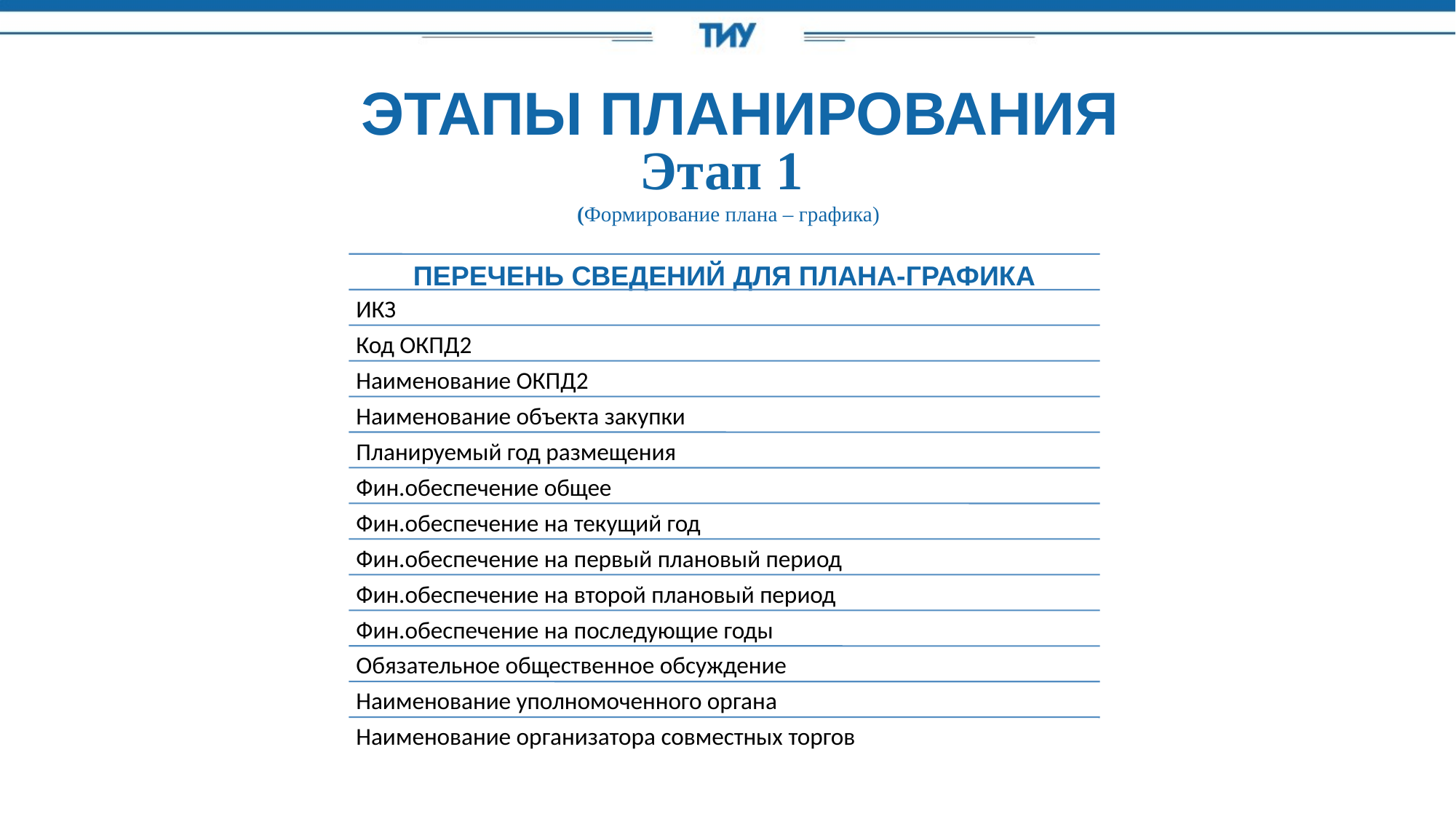

ЭТАПЫ ПЛАНИРОВАНИЯ
Этап 1
(Формирование плана – графика)

ПЕРЕЧЕНЬ СВЕДЕНИЙ ДЛЯ ПЛАНА-ГРАФИКА
ИКЗ
Код ОКПД2
Наименование ОКПД2
Наименование объекта закупки
Планируемый год размещения
Фин.обеспечение общее
Фин.обеспечение на текущий год
Фин.обеспечение на первый плановый период
Фин.обеспечение на второй плановый период
Фин.обеспечение на последующие годы
Обязательное общественное обсуждение
Наименование уполномоченного органа
Наименование организатора совместных торгов